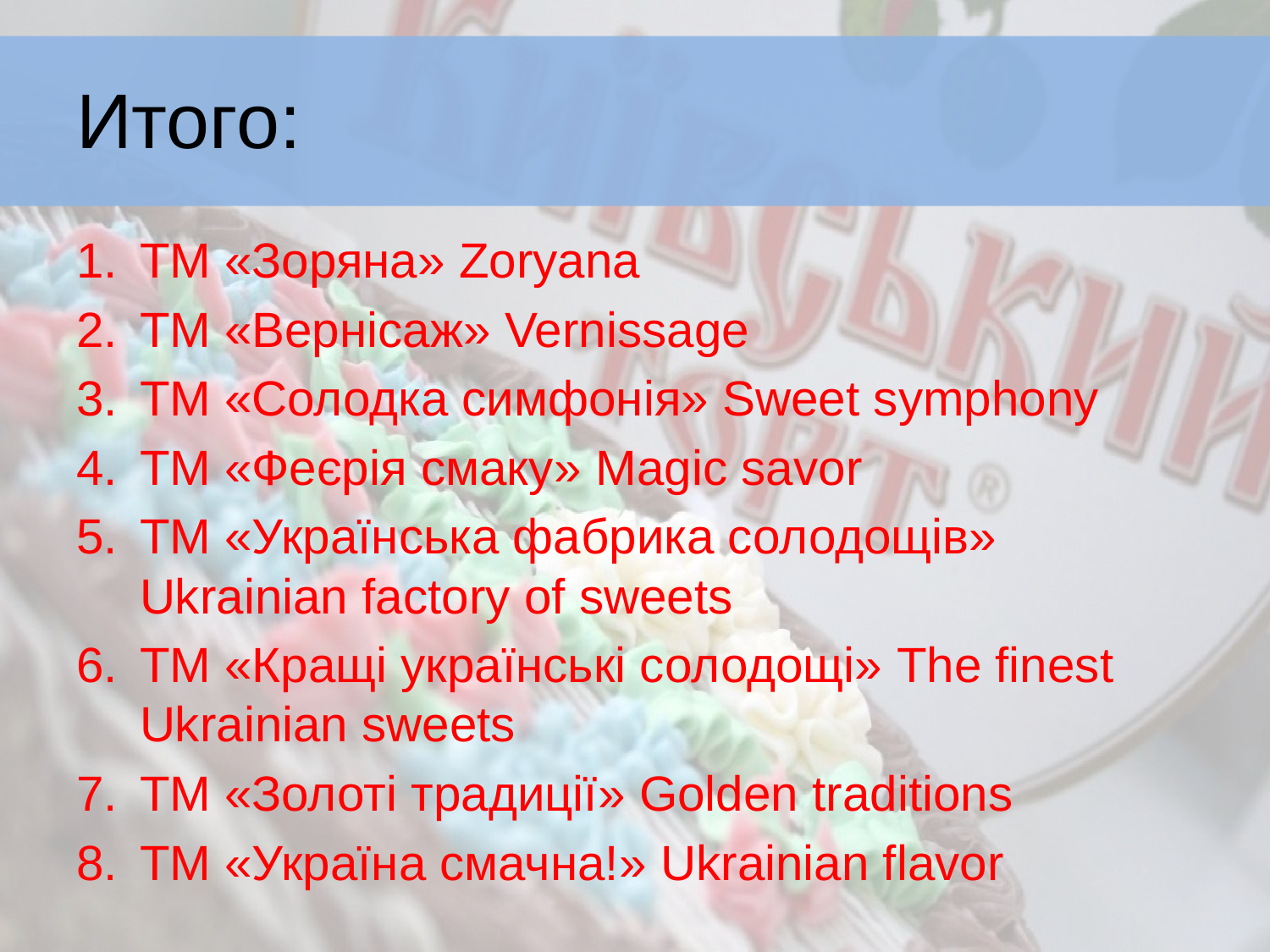

# Итого:
ТМ «Зоряна» Zoryana
ТМ «Вернісаж» Vernissage
ТМ «Солодка симфонія» Sweet symphony
ТМ «Феєрія смаку» Magic savor
ТМ «Українська фабрика солодощів»  Ukrainian factory of sweets
ТМ «Кращі українські солодощі» The finest Ukrainian sweets
ТМ «Золоті традиції» Golden traditions
ТМ «Україна смачна!» Ukrainian flavor